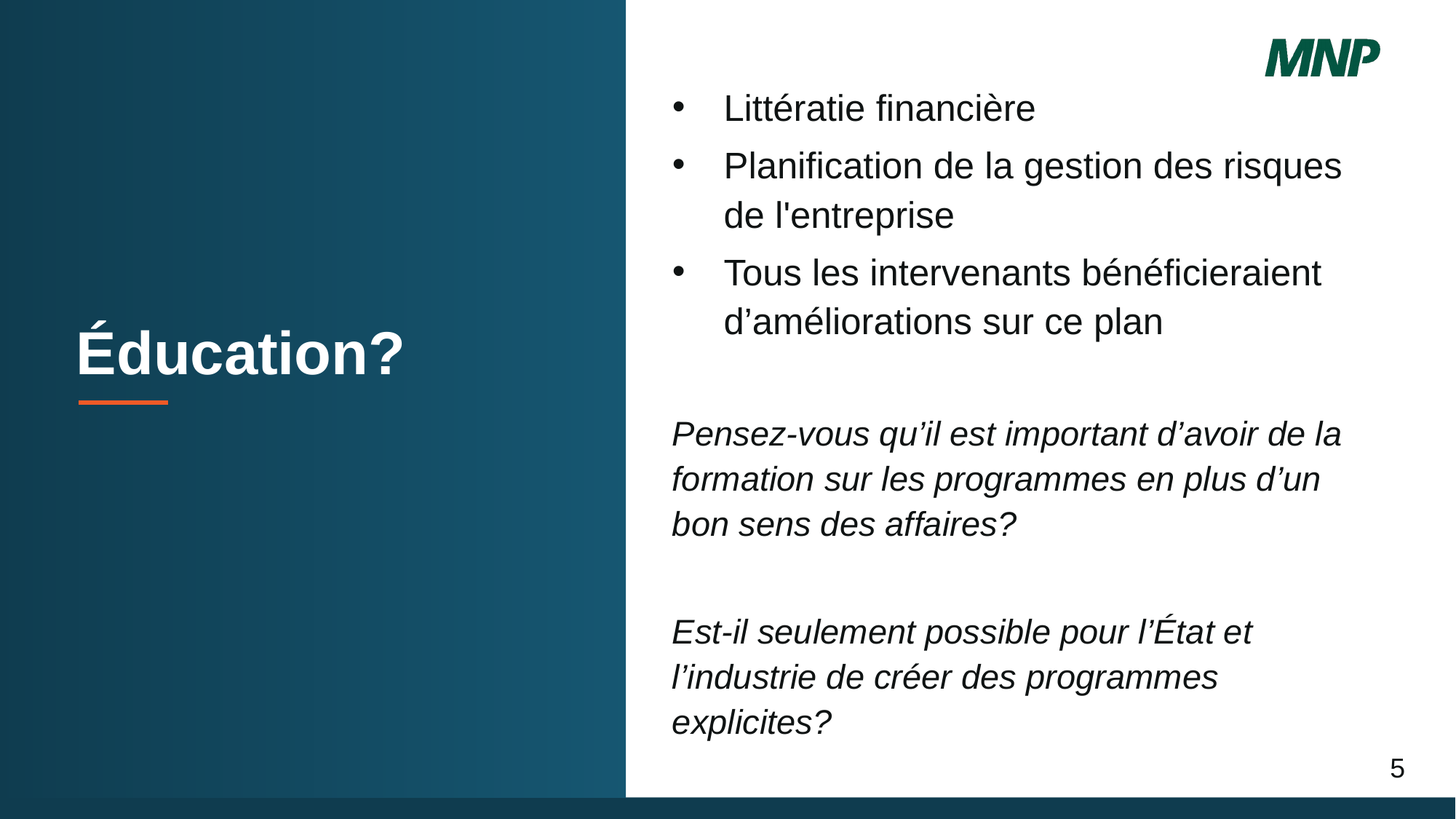

Littératie financière
Planification de la gestion des risques de l'entreprise
Tous les intervenants bénéficieraient d’améliorations sur ce plan

Pensez-vous qu’il est important d’avoir de la formation sur les programmes en plus d’un bon sens des affaires?

Est-il seulement possible pour l’État et l’industrie de créer des programmes explicites?
Éducation?
5